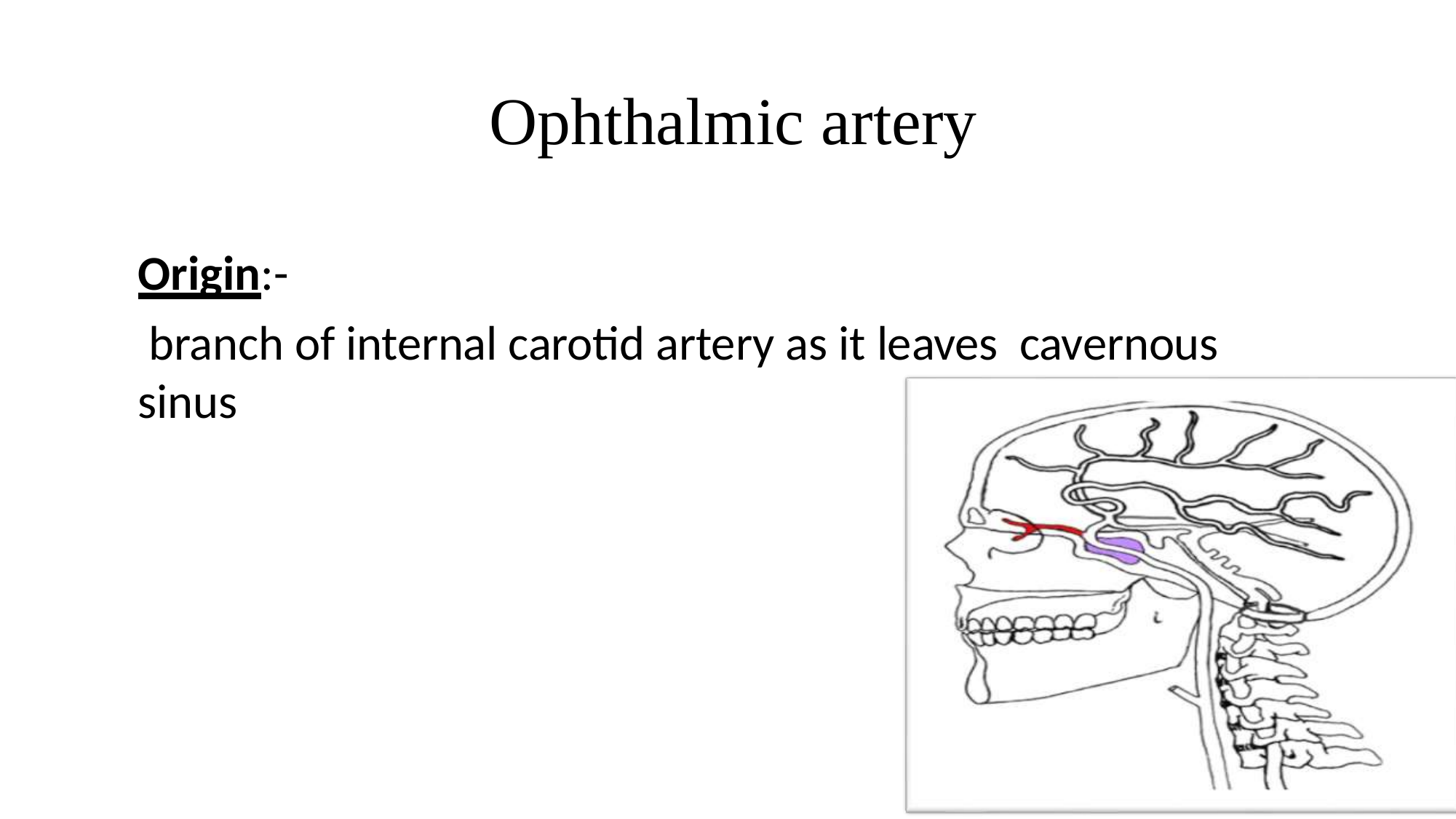

# Ophthalmic artery
Origin:-
branch of internal carotid artery as it leaves  cavernous sinus